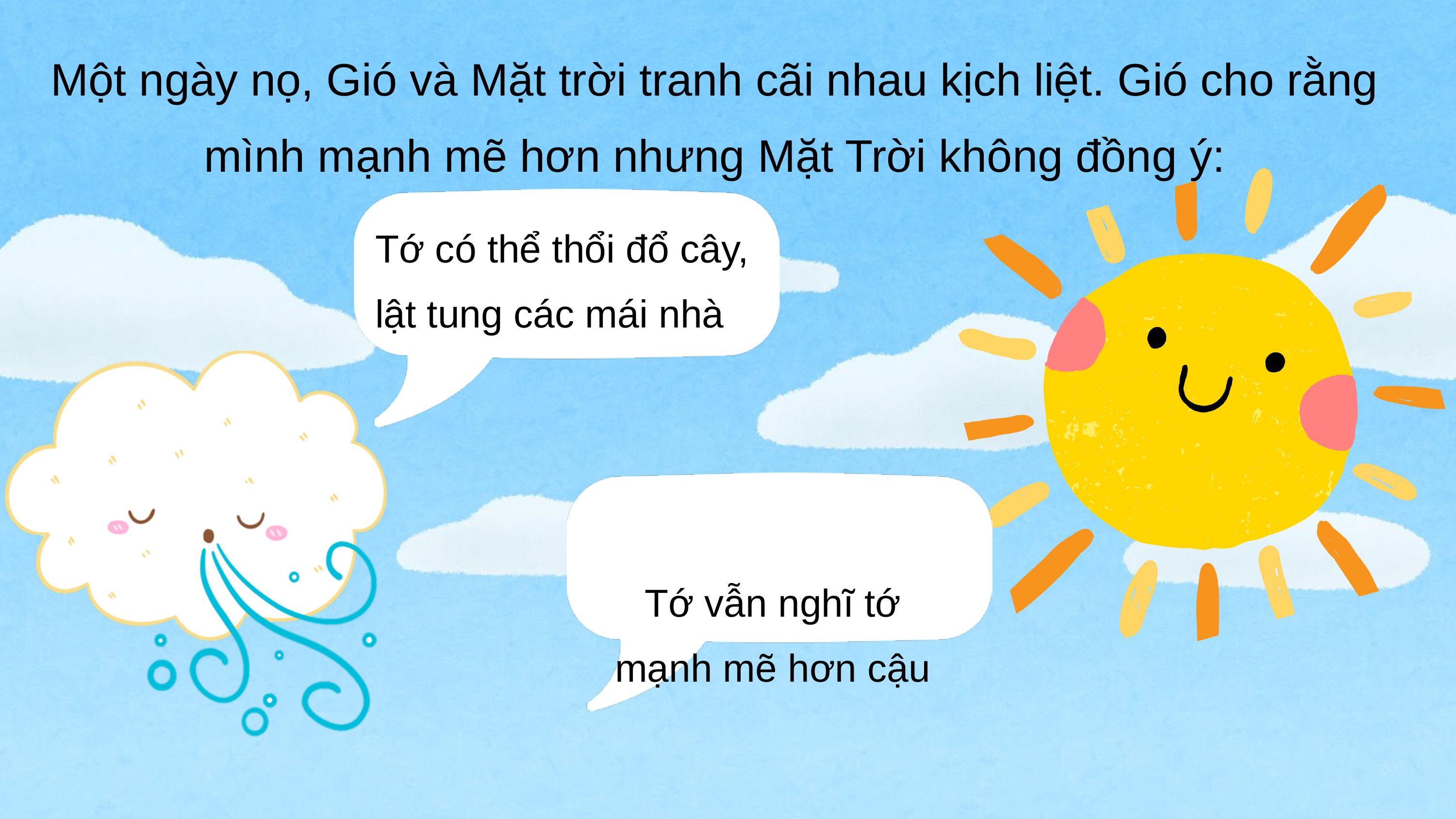

Một ngày nọ, Gió và Mặt trời tranh cãi nhau kịch liệt. Gió cho rằng mình mạnh mẽ hơn nhưng Mặt Trời không đồng ý:

Tớ có thể thổi đổ cây, lật tung các mái nhà

Tớ vẫn nghĩ tớ mạnh mẽ hơn cậu